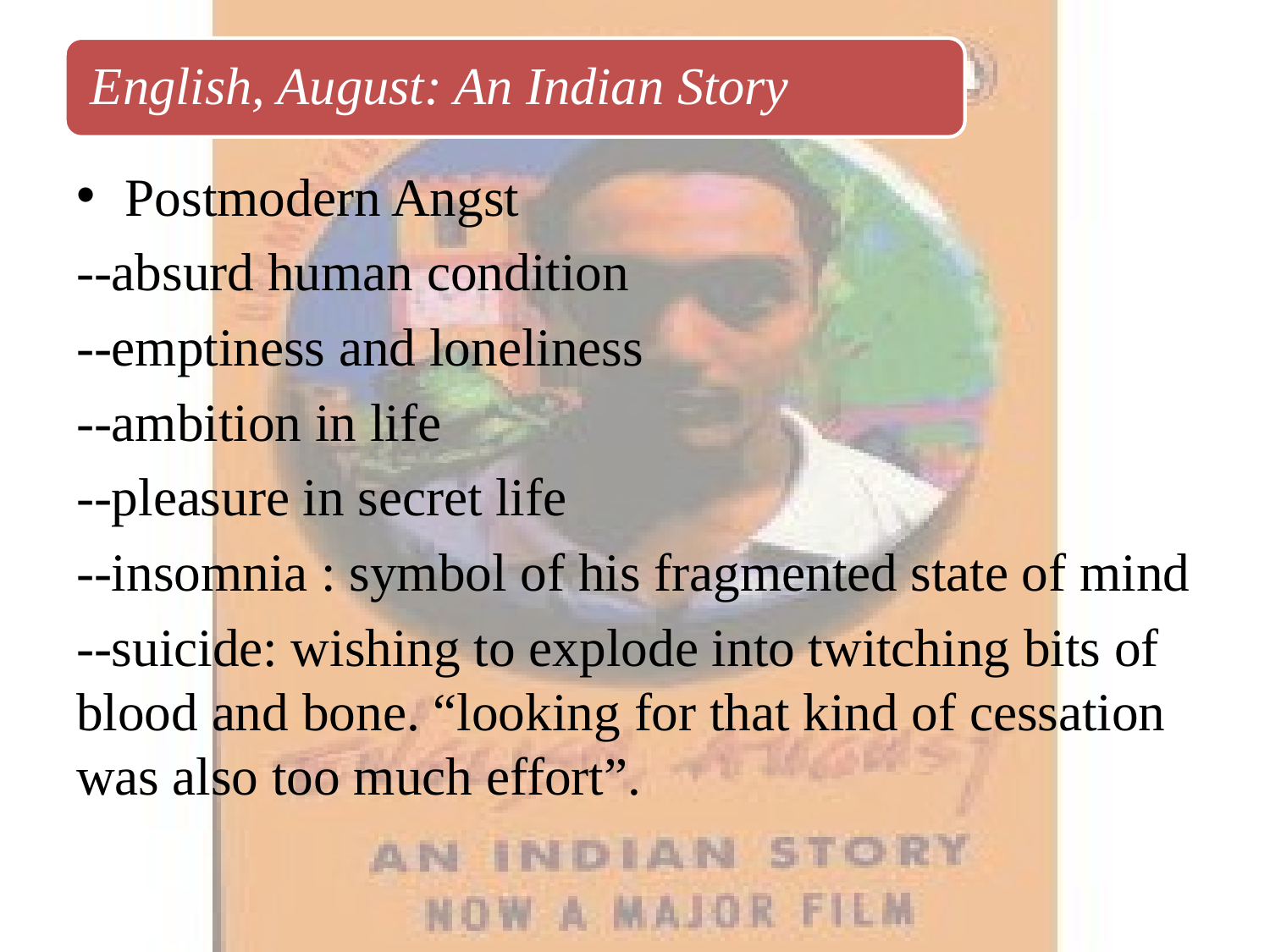

English, August: An Indian Story
Postmodern Angst
--absurd human condition
--emptiness and loneliness
--ambition in life
--pleasure in secret life
--insomnia : symbol of his fragmented state of mind
--suicide: wishing to explode into twitching bits of blood and bone. “looking for that kind of cessation was also too much effort”.